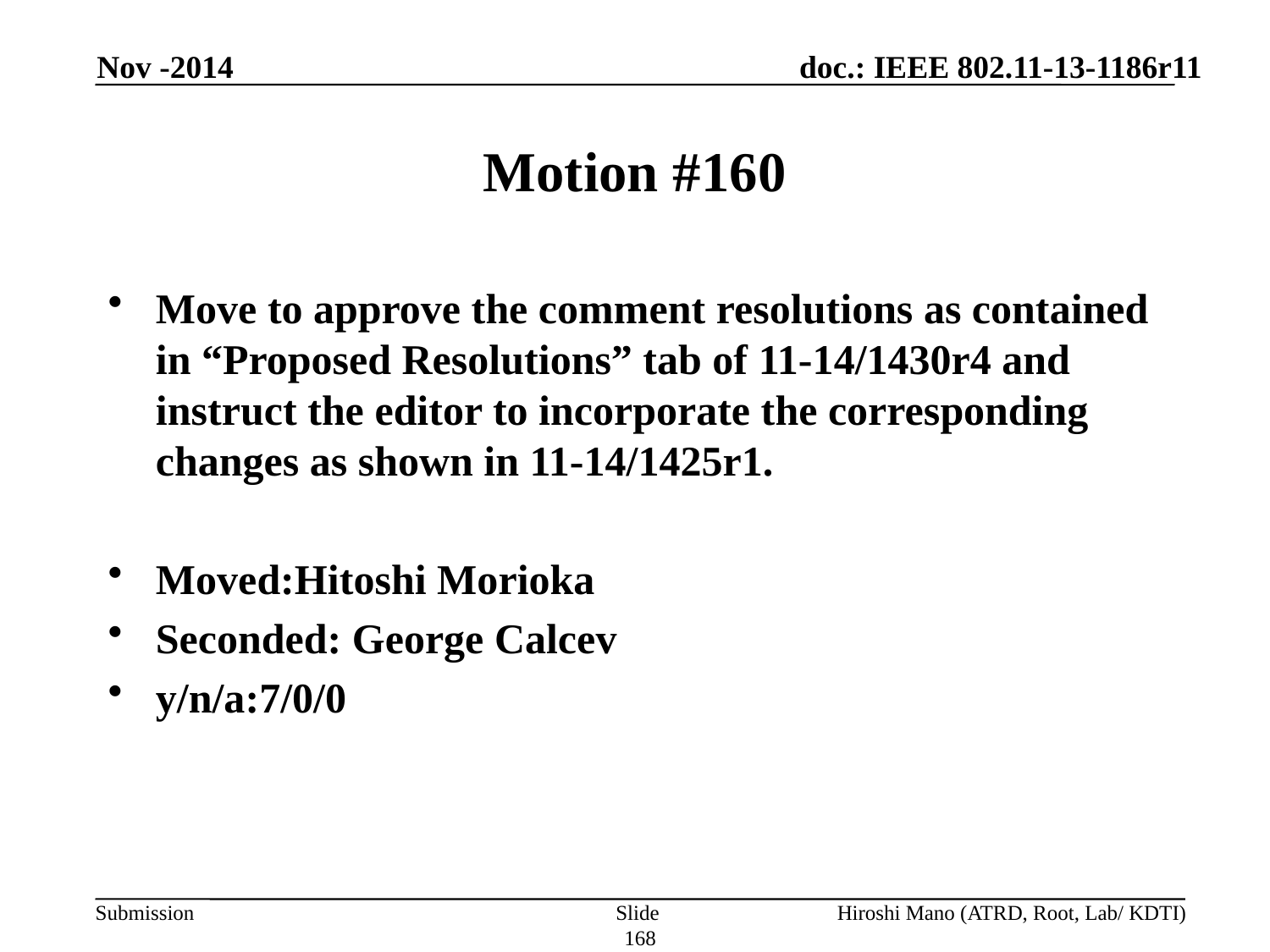

Nov -2014
# Motion #160
Move to approve the comment resolutions as contained in “Proposed Resolutions” tab of 11-14/1430r4 and instruct the editor to incorporate the corresponding changes as shown in 11-14/1425r1.

Moved:Hitoshi Morioka
Seconded: George Calcev
y/n/a:7/0/0
Slide 168
Hiroshi Mano (ATRD, Root, Lab/ KDTI)